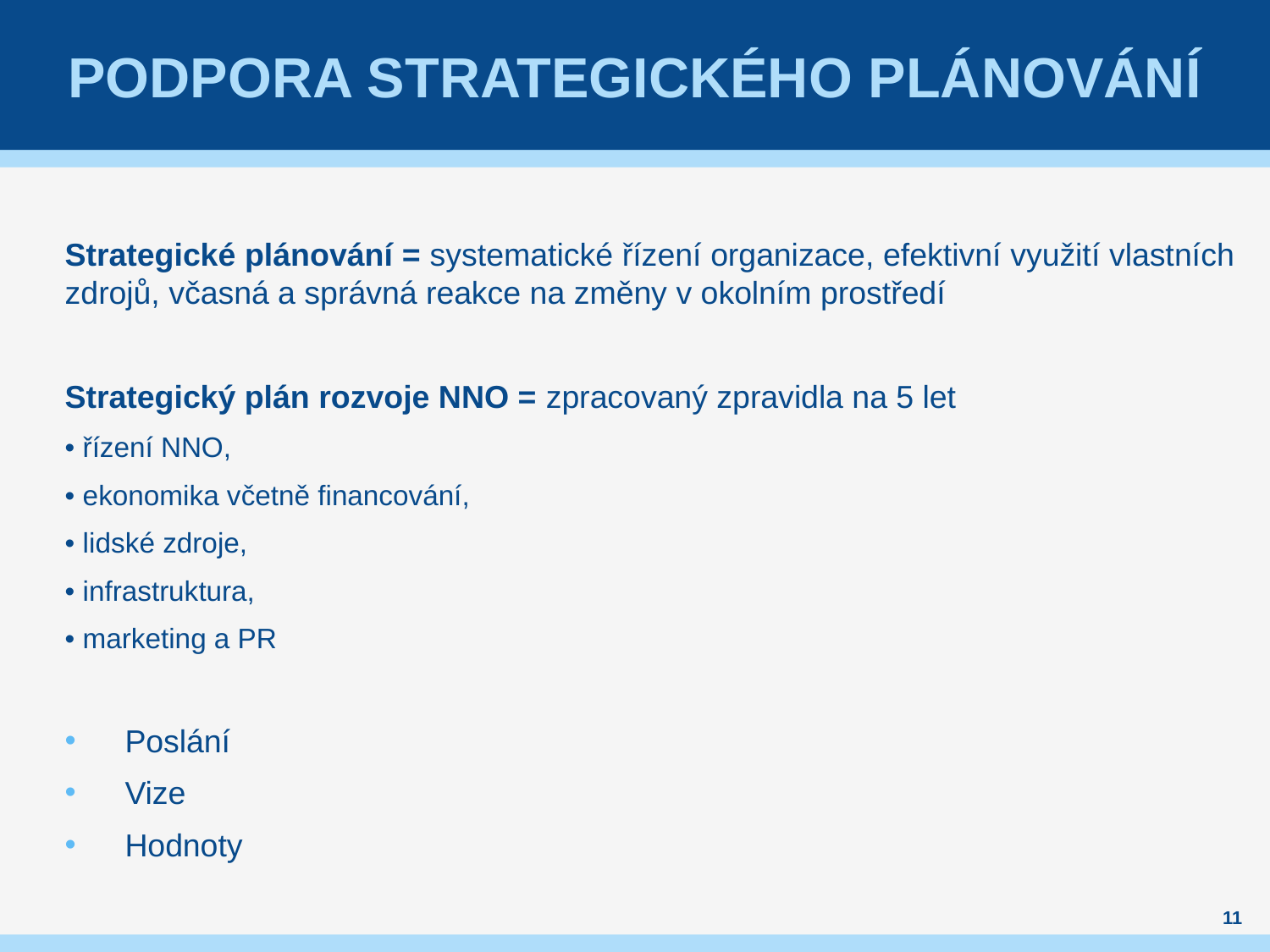

# Podpora strategického plánování

Strategické plánování = systematické řízení organizace, efektivní využití vlastních zdrojů, včasná a správná reakce na změny v okolním prostředí

Strategický plán rozvoje NNO = zpracovaný zpravidla na 5 let
• řízení NNO,
• ekonomika včetně financování,
• lidské zdroje,
• infrastruktura,
• marketing a PR

Poslání
Vize
Hodnoty

11